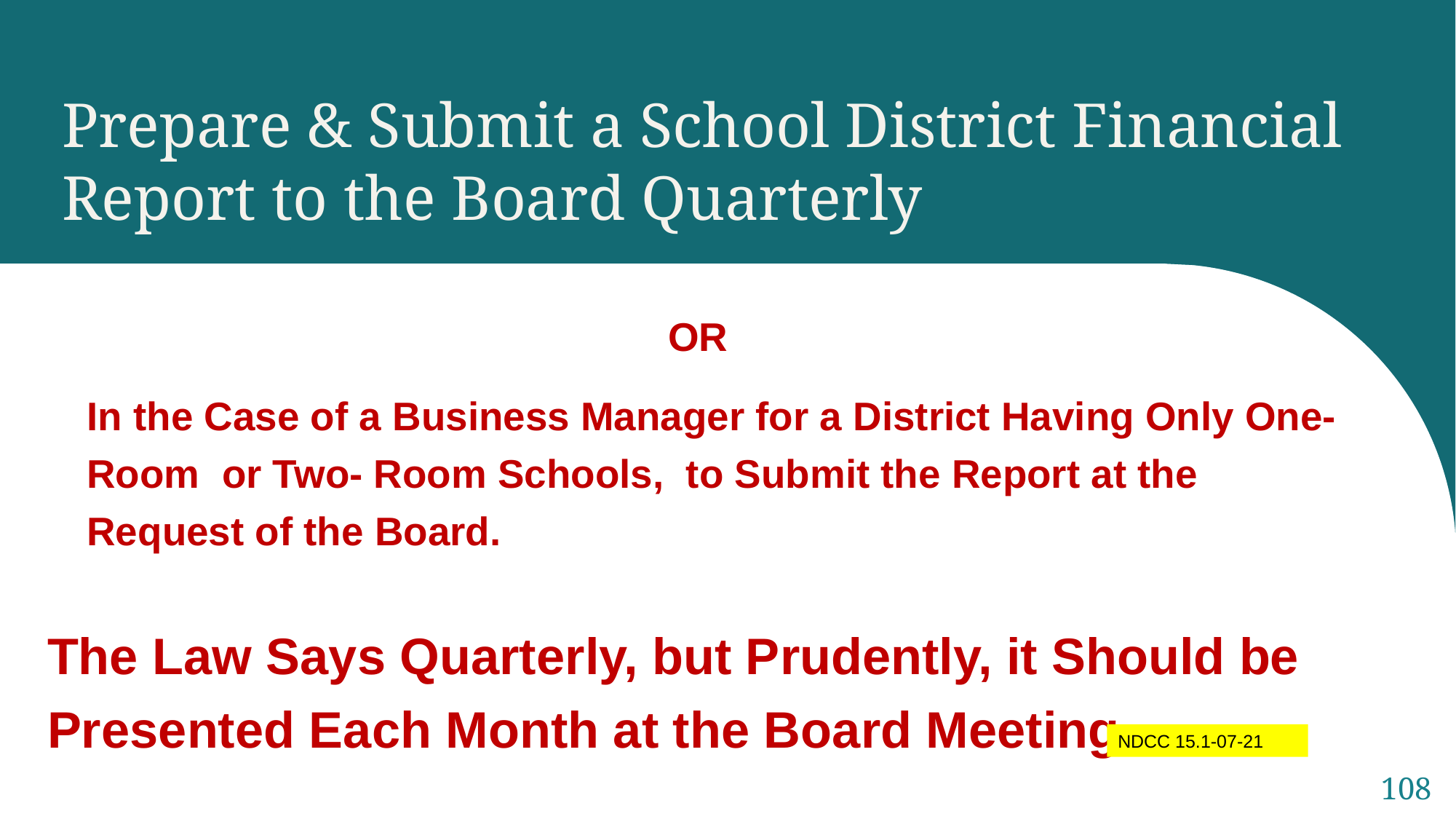

Prepare & Submit a School District Financial Report to the Board Quarterly
OR

In the Case of a Business Manager for a District Having Only One-Room  or Two- Room Schools,  to Submit the Report at the Request of the Board.

The Law Says Quarterly, but Prudently, it Should be Presented Each Month at the Board Meeting

NDCC 15.1-07-21
108
Sample Footer Text